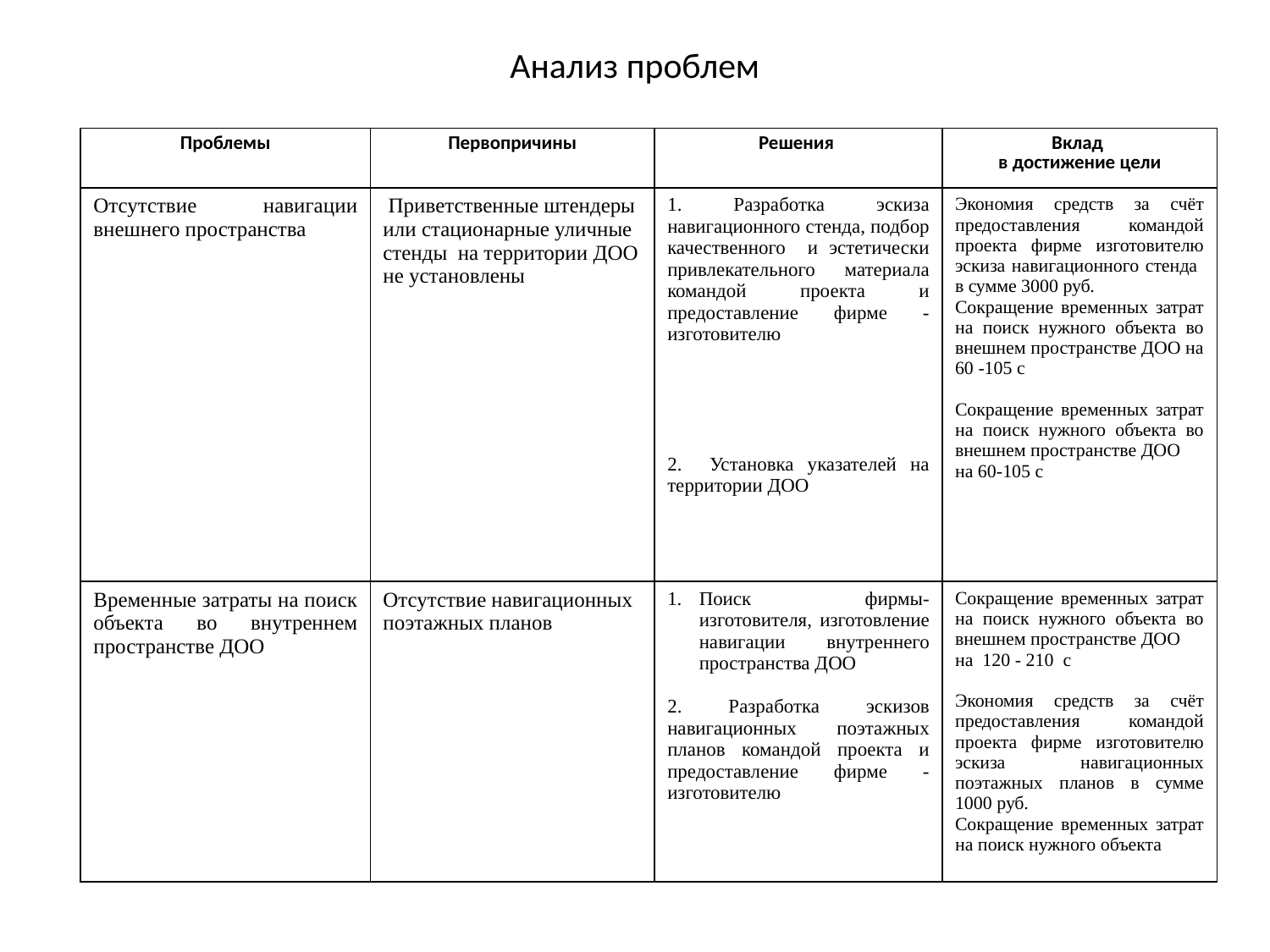

# Анализ проблем
| Проблемы | Первопричины | Решения | Вклад в достижение цели |
| --- | --- | --- | --- |
| Отсутствие навигации внешнего пространства | Приветственные штендеры или стационарные уличные стенды на территории ДОО не установлены | 1. Разработка эскиза навигационного стенда, подбор качественного и эстетически привлекательного материала командой проекта и предоставление фирме -изготовителю 2. Установка указателей на территории ДОО | Экономия средств за счёт предоставления командой проекта фирме изготовителю эскиза навигационного стенда в сумме 3000 руб. Сокращение временных затрат на поиск нужного объекта во внешнем пространстве ДОО на 60 -105 с Сокращение временных затрат на поиск нужного объекта во внешнем пространстве ДОО на 60-105 с |
| Временные затраты на поиск объекта во внутреннем пространстве ДОО | Отсутствие навигационных поэтажных планов | Поиск фирмы-изготовителя, изготовление навигации внутреннего пространства ДОО 2. Разработка эскизов навигационных поэтажных планов командой проекта и предоставление фирме -изготовителю | Сокращение временных затрат на поиск нужного объекта во внешнем пространстве ДОО на 120 - 210 с Экономия средств за счёт предоставления командой проекта фирме изготовителю эскиза навигационных поэтажных планов в сумме 1000 руб. Сокращение временных затрат на поиск нужного объекта |